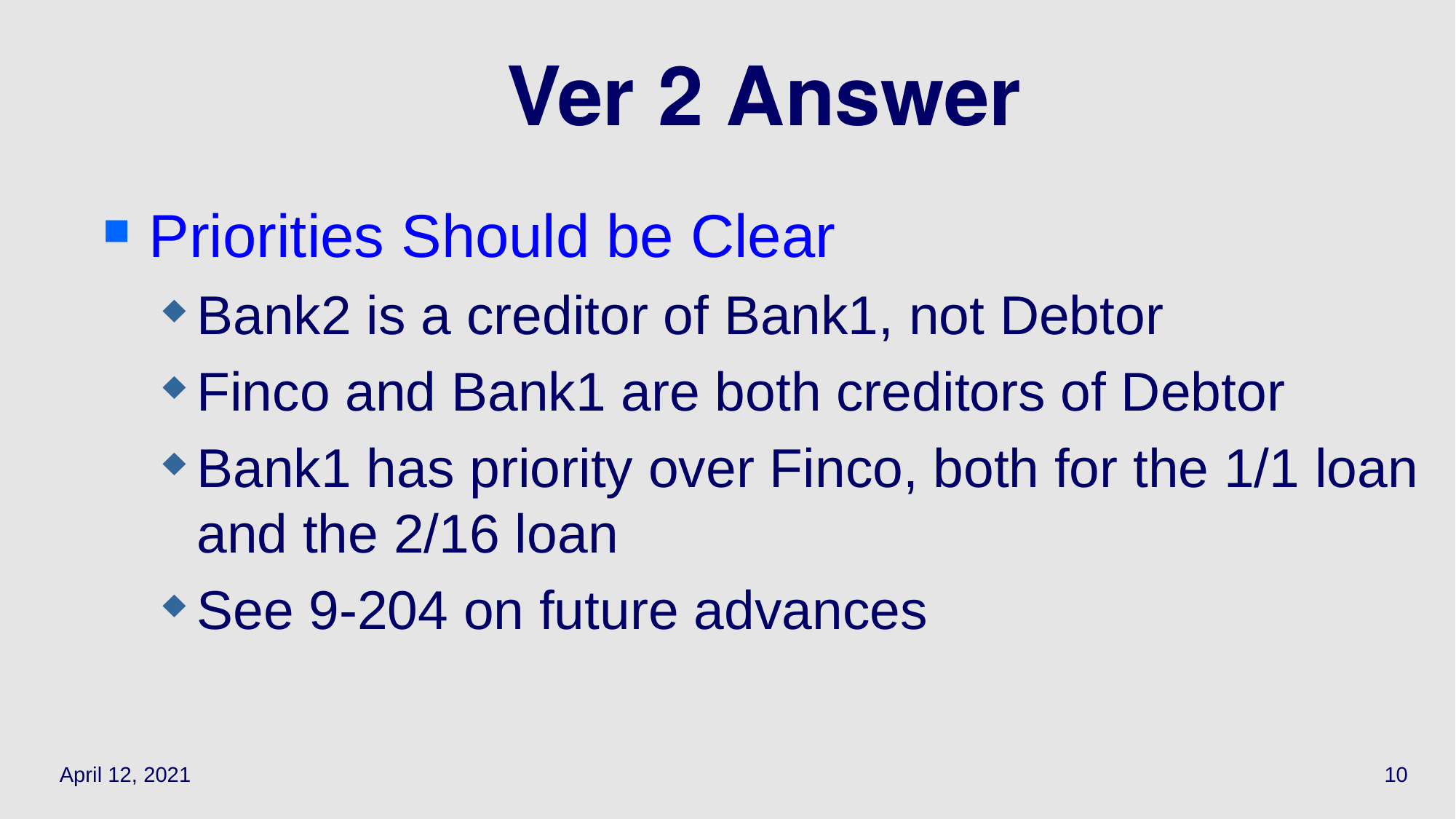

# Ver 2 Answer
Priorities Should be Clear
Bank2 is a creditor of Bank1, not Debtor
Finco and Bank1 are both creditors of Debtor
Bank1 has priority over Finco, both for the 1/1 loan and the 2/16 loan
See 9-204 on future advances
April 12, 2021
10